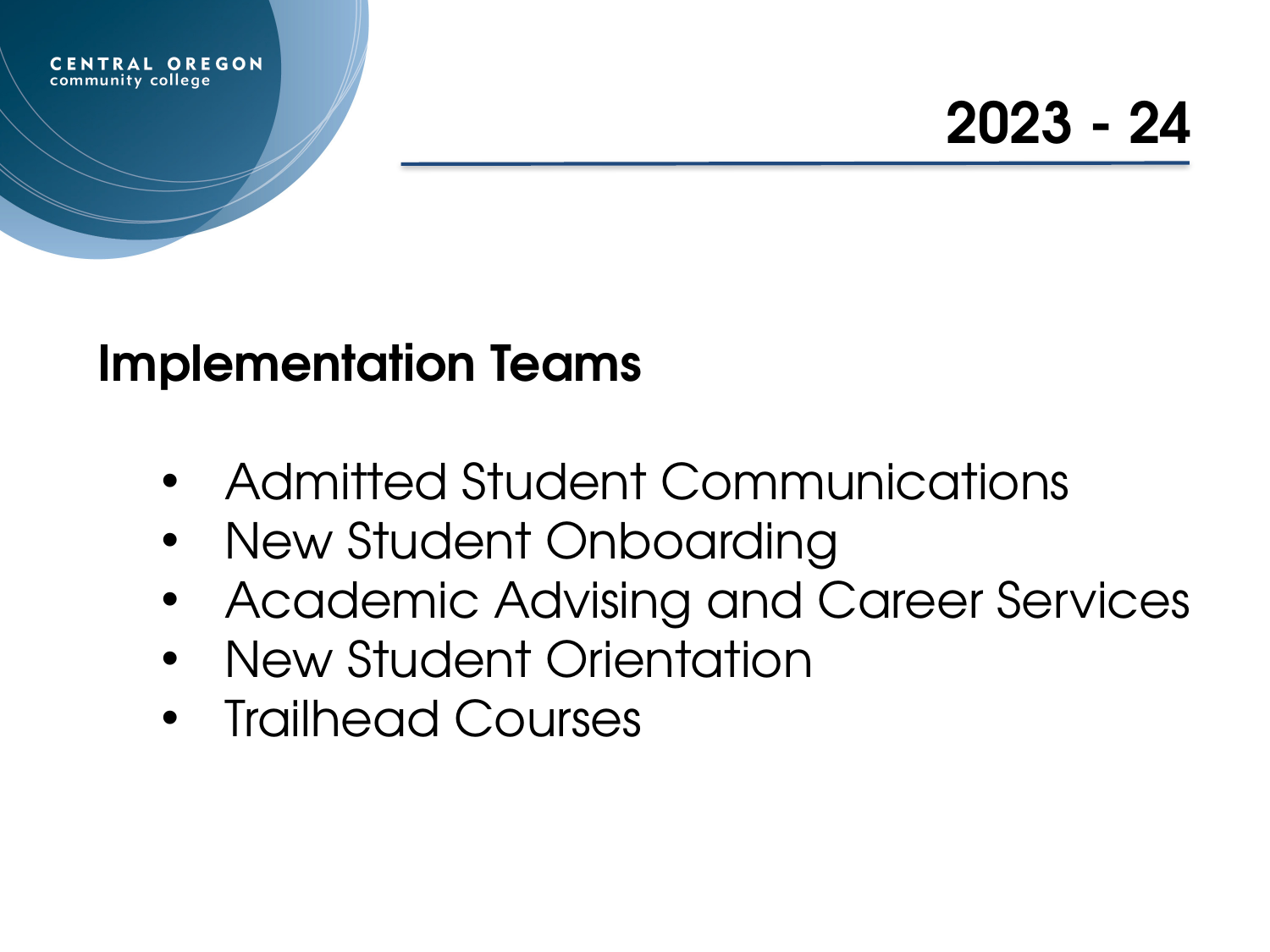

2023 - 24
Implementation Teams

Admitted Student Communications
New Student Onboarding
Academic Advising and Career Services
New Student Orientation
Trailhead Courses